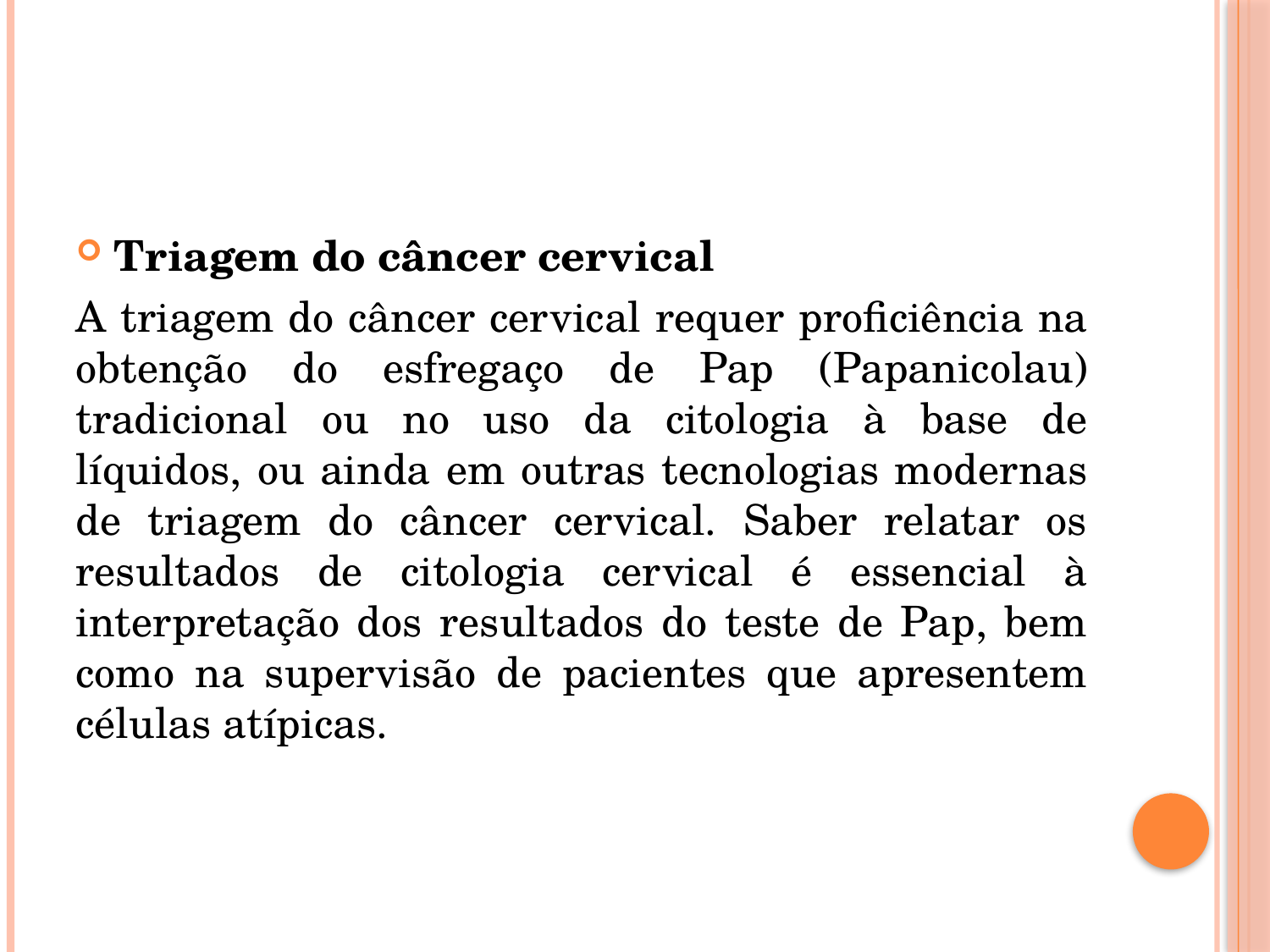

#
Triagem do câncer cervical
A triagem do câncer cervical requer proficiência na obtenção do esfregaço de Pap (Papanicolau) tradicional ou no uso da citologia à base de líquidos, ou ainda em outras tecnologias modernas de triagem do câncer cervical. Saber relatar os resultados de citologia cervical é essencial à interpretação dos resultados do teste de Pap, bem como na supervisão de pacientes que apresentem células atípicas.